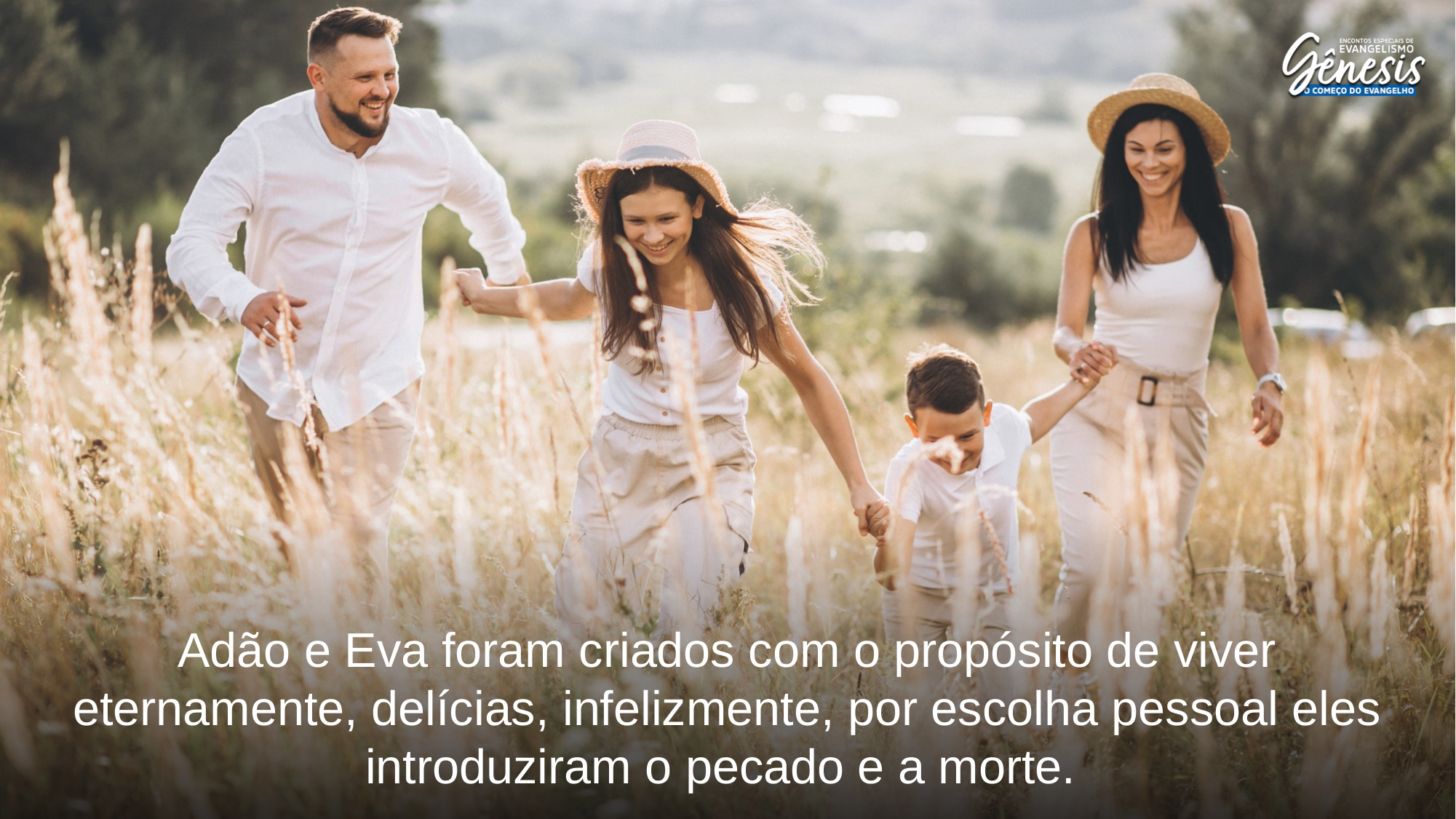

Adão e Eva foram criados com o propósito de viver eternamente, delícias, infelizmente, por escolha pessoal eles introduziram o pecado e a morte.